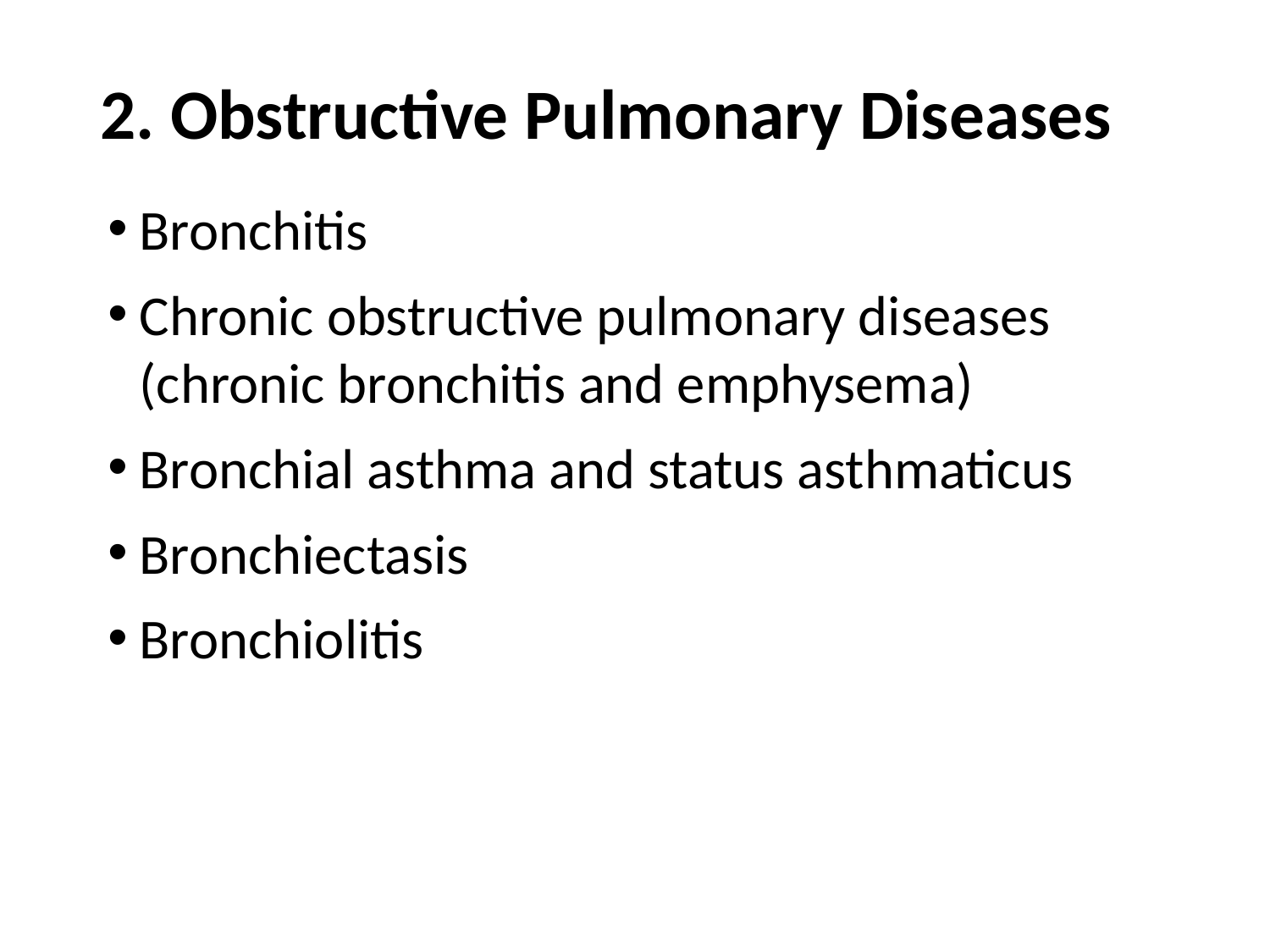

# 2. Obstructive Pulmonary Diseases
Bronchitis
Chronic obstructive pulmonary diseases (chronic bronchitis and emphysema)
Bronchial asthma and status asthmaticus
Bronchiectasis
Bronchiolitis